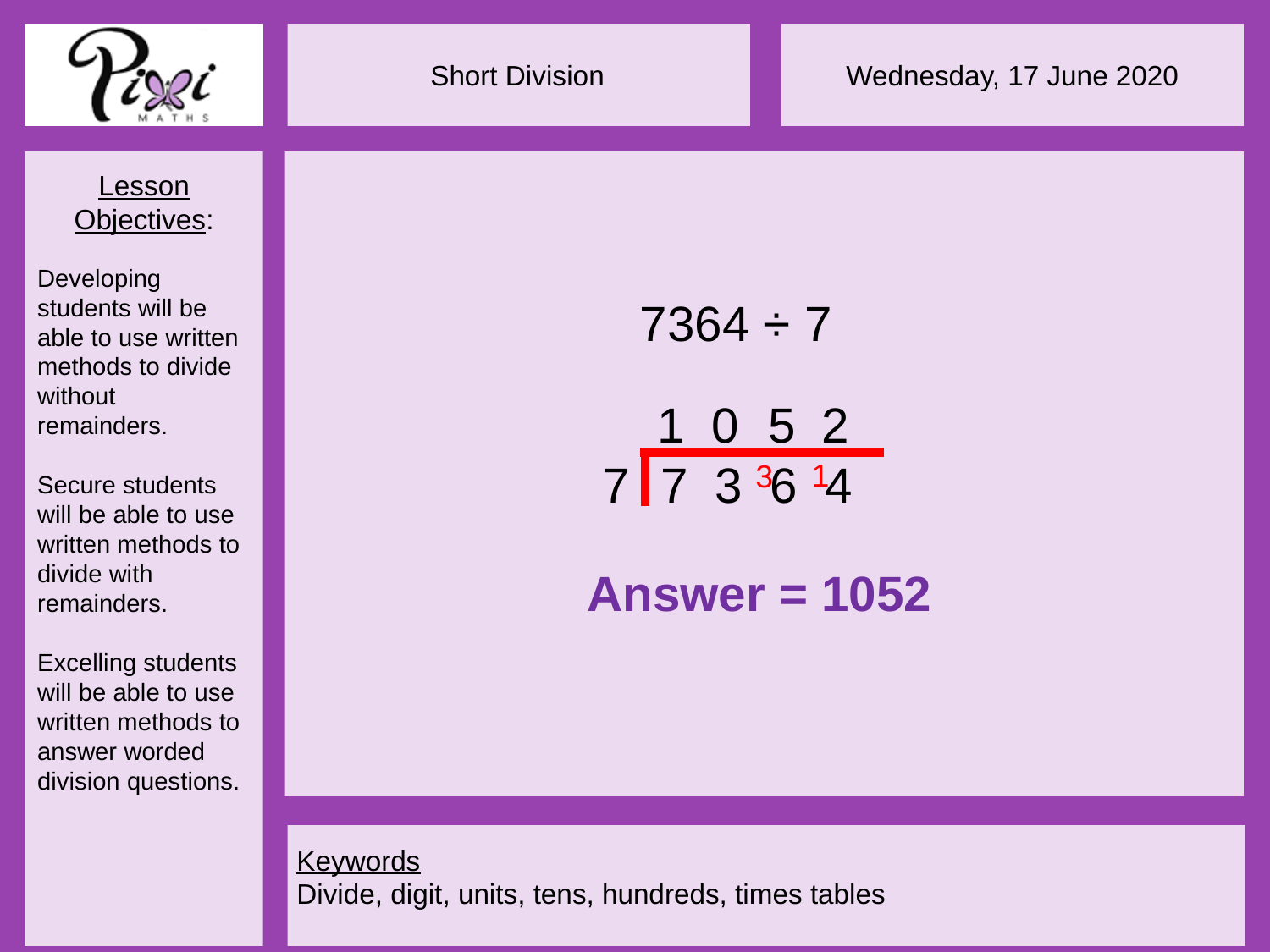

7364 ÷ 7
1
5
2
0
7
7  3  6  4
1
3
Answer = 1052